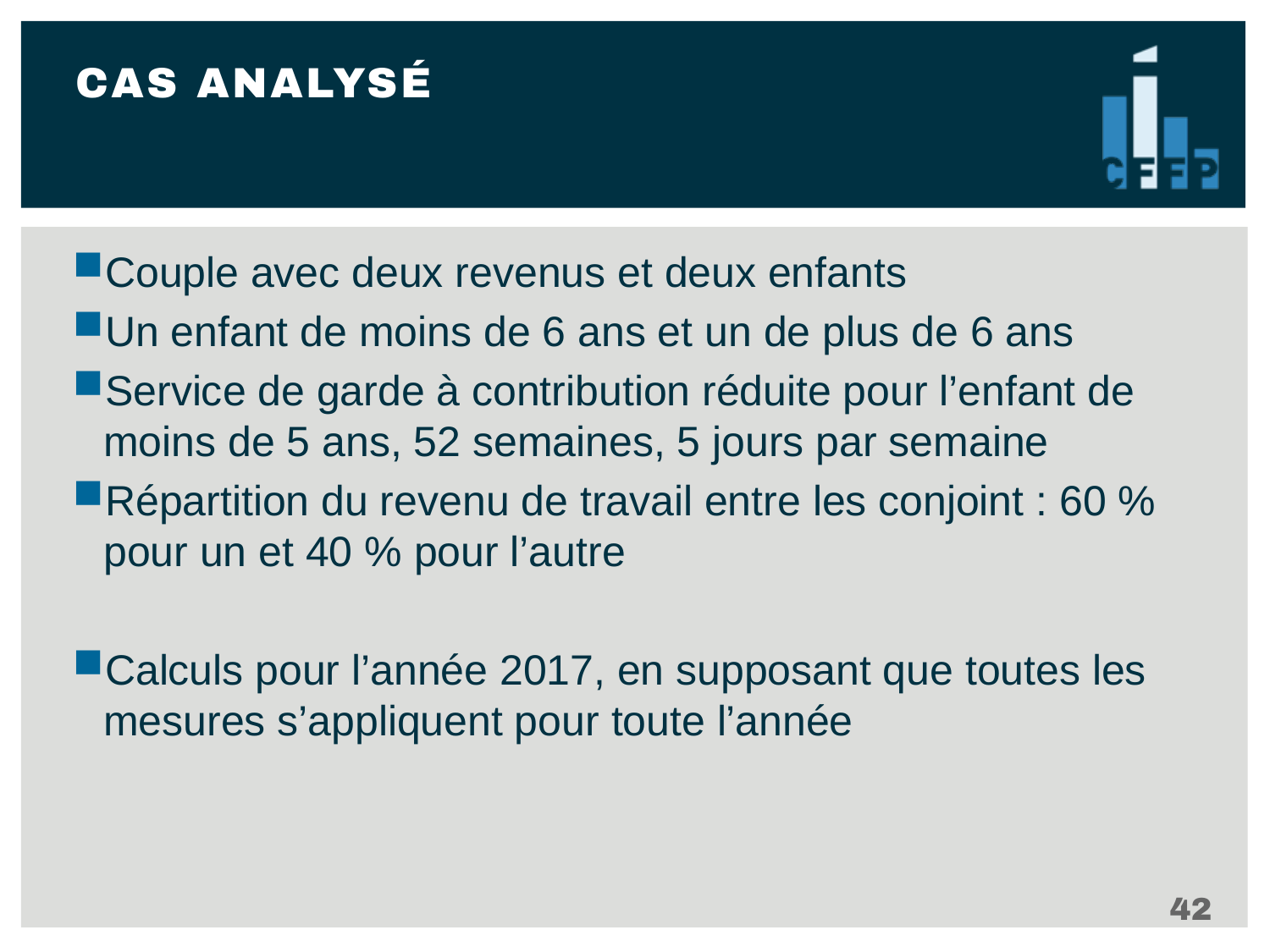

# Cas analysé
Couple avec deux revenus et deux enfants
Un enfant de moins de 6 ans et un de plus de 6 ans
Service de garde à contribution réduite pour l’enfant de moins de 5 ans, 52 semaines, 5 jours par semaine
Répartition du revenu de travail entre les conjoint : 60 % pour un et 40 % pour l’autre

Calculs pour l’année 2017, en supposant que toutes les mesures s’appliquent pour toute l’année
42